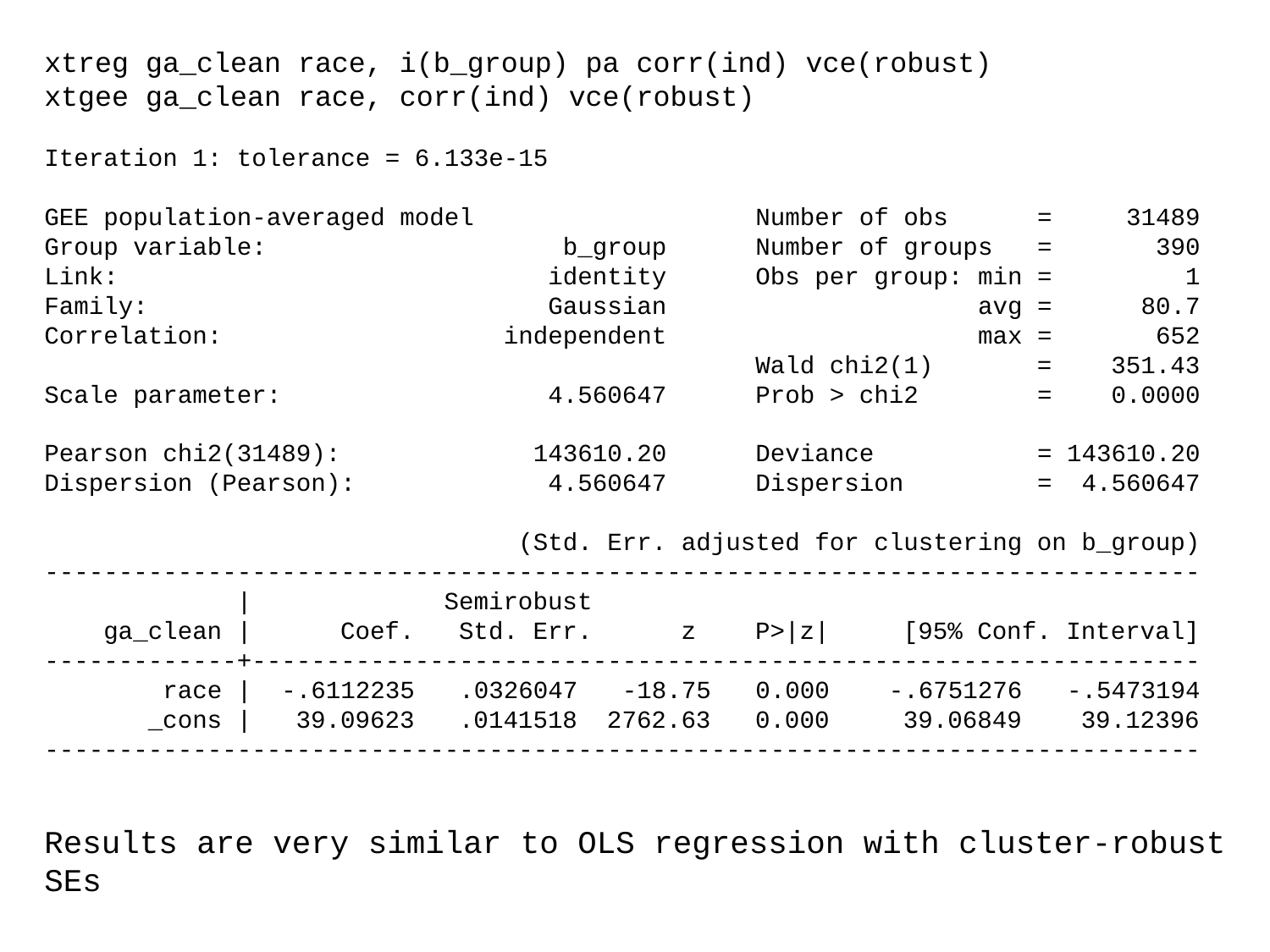

xtreg ga_clean race, i(b_group) pa corr(ind) vce(robust)
xtgee ga_clean race, corr(ind) vce(robust)

Iteration 1: tolerance = 6.133e-15

GEE population-averaged model                   Number of obs      =     31489
Group variable:                    b_group      Number of groups   =       390
Link:                             identity      Obs per group: min =         1
Family:                           Gaussian                     avg =      80.7
Correlation:                   independent                     max =       652
                                                Wald chi2(1)       =    351.43
Scale parameter:                  4.560647      Prob > chi2        =    0.0000

Pearson chi2(31489):             143610.20      Deviance           = 143610.20
Dispersion (Pearson):             4.560647      Dispersion         =  4.560647

                                (Std. Err. adjusted for clustering on b_group)
------------------------------------------------------------------------------
             |             Semirobust
    ga_clean |      Coef.   Std. Err.      z    P>|z|     [95% Conf. Interval]
-------------+----------------------------------------------------------------
        race |  -.6112235   .0326047   -18.75   0.000    -.6751276   -.5473194
       _cons |   39.09623   .0141518  2762.63   0.000     39.06849    39.12396
------------------------------------------------------------------------------

Results are very similar to OLS regression with cluster-robust SEs